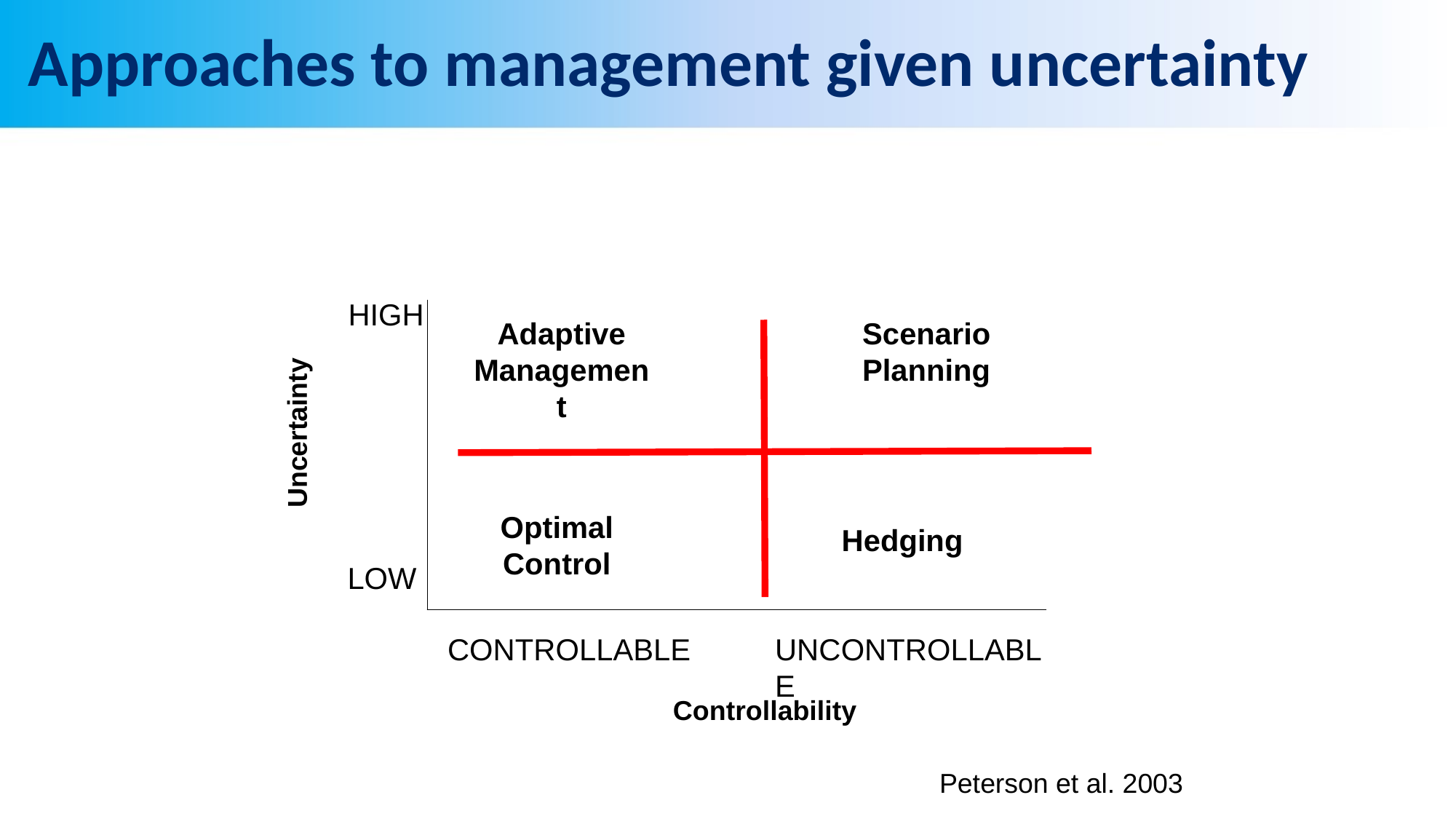

# Approaches to management given uncertainty
HIGH
Scenario
Planning
Adaptive
Management
Uncertainty
Optimal
Control
Hedging
LOW
CONTROLLABLE
UNCONTROLLABLE
Controllability
Peterson et al. 2003